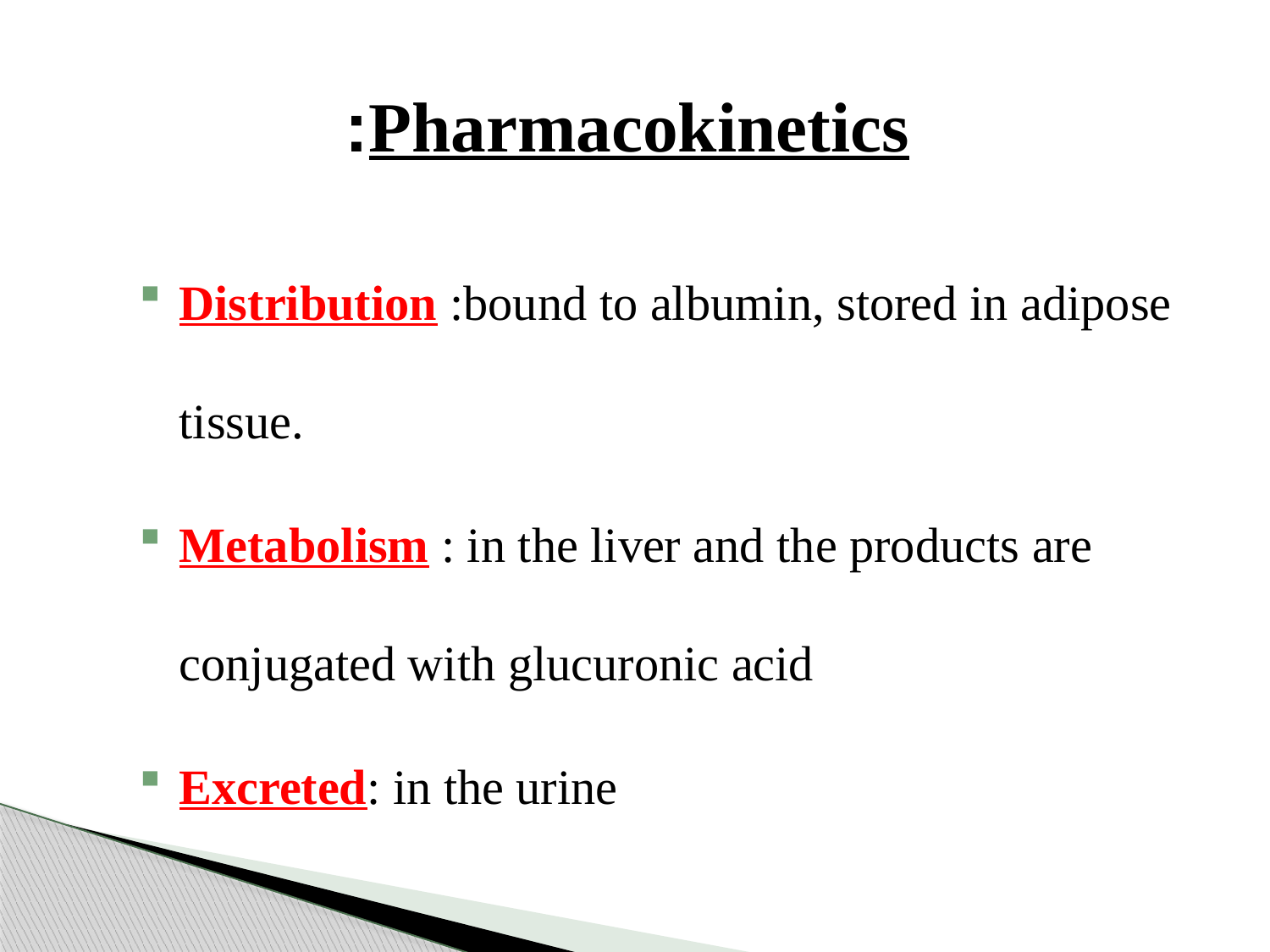

# Pharmacokinetics:
Distribution :bound to albumin, stored in adipose tissue.
Metabolism : in the liver and the products are conjugated with glucuronic acid
Excreted: in the urine